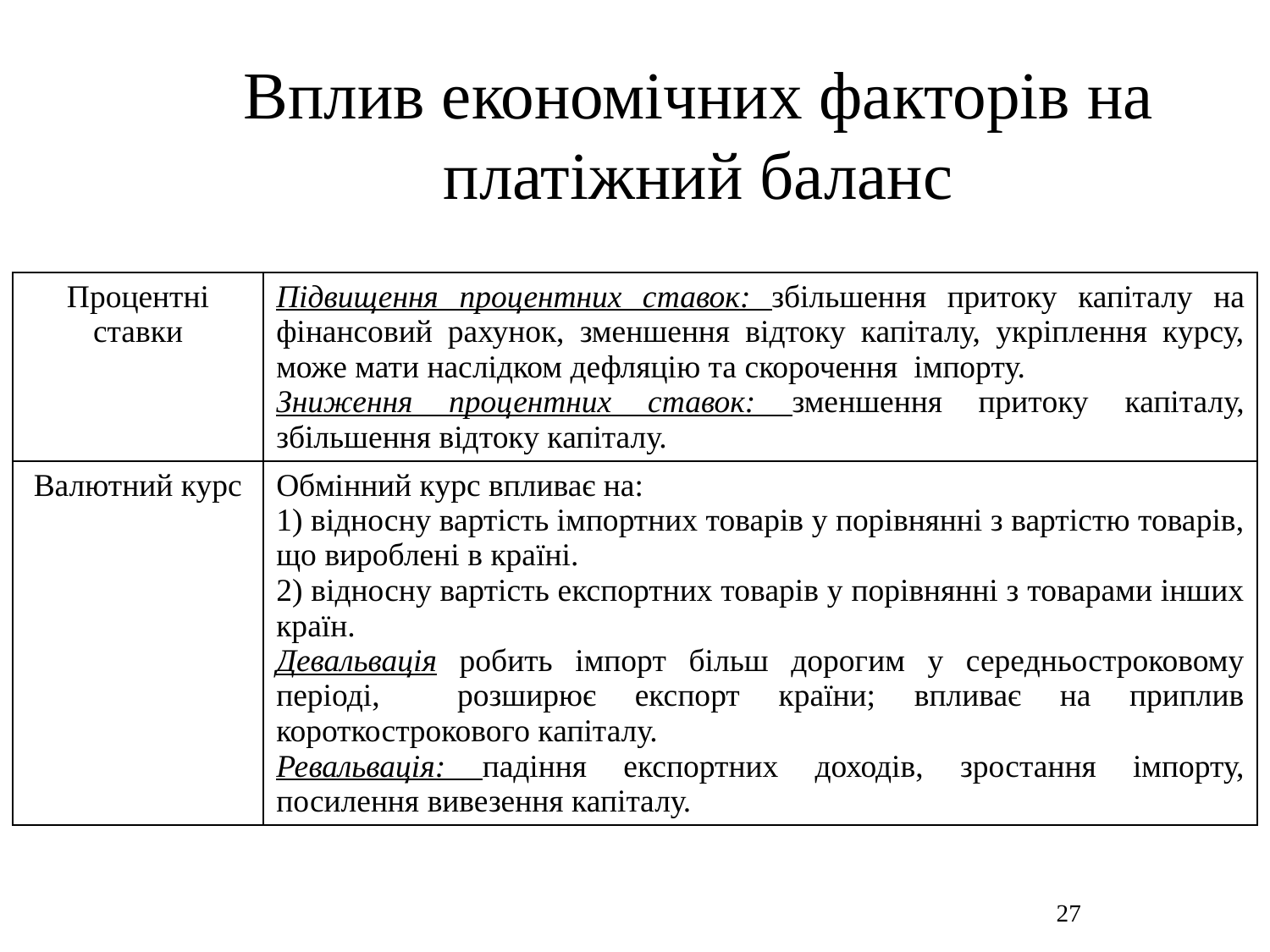

Вплив економічних факторів на платіжний баланс
| Процентні ставки | Підвищення процентних ставок: збільшення притоку капіталу на фінансовий рахунок, зменшення відтоку капіталу, укріплення курсу, може мати наслідком дефляцію та скорочення імпорту. Зниження процентних ставок: зменшення притоку капіталу, збільшення відтоку капіталу. |
| --- | --- |
| Валютний курс | Обмінний курс впливає на: 1) відносну вартість імпортних товарів у порівнянні з вартістю товарів, що вироблені в країні. 2) відносну вартість експортних товарів у порівнянні з товарами інших країн. Девальвація робить імпорт більш дорогим у середньостроковому періоді, розширює експорт країни; впливає на приплив короткострокового капіталу. Ревальвація: падіння експортних доходів, зростання імпорту, посилення вивезення капіталу. |
27